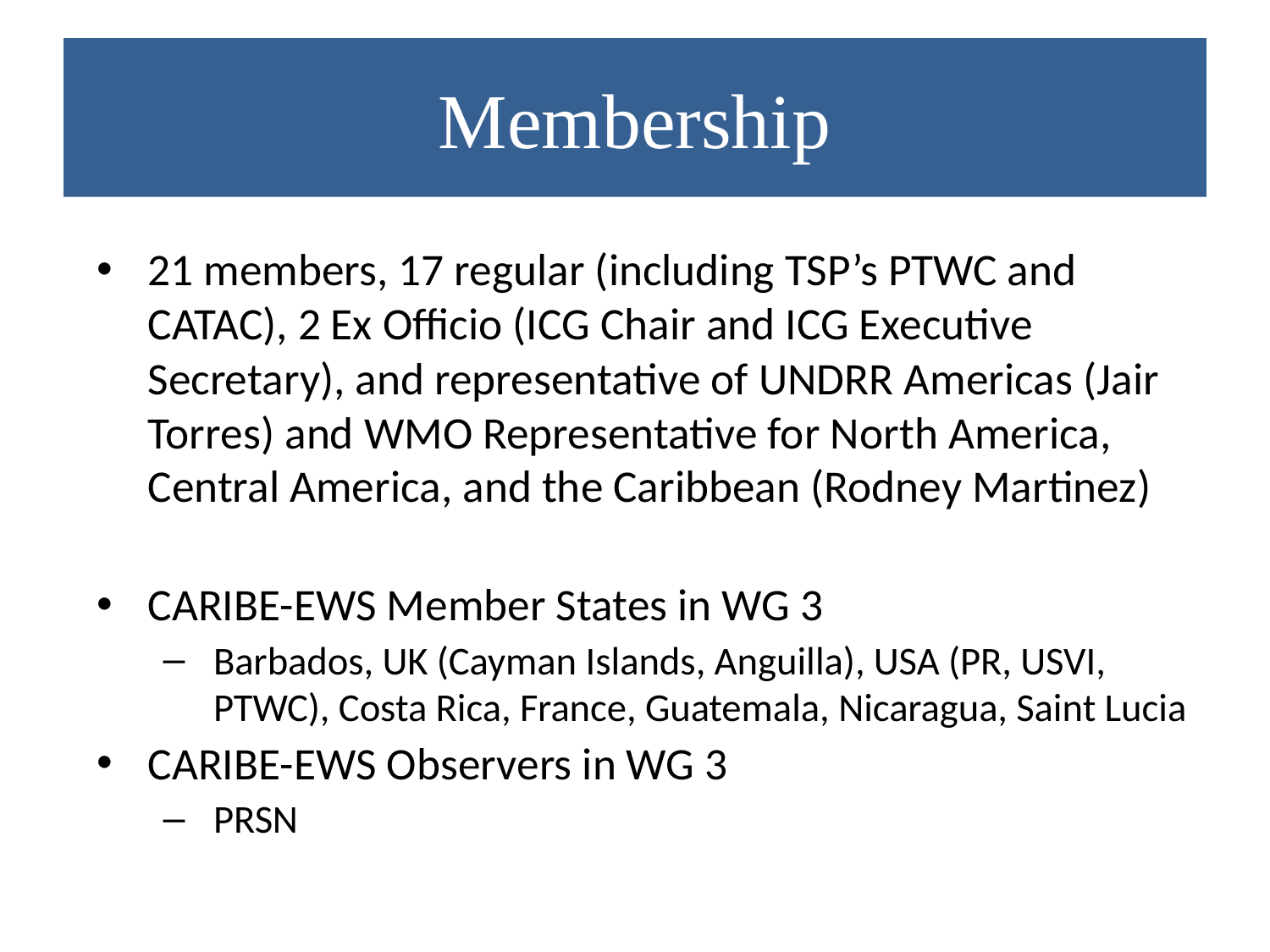

# Membership
21 members, 17 regular (including TSP’s PTWC and CATAC), 2 Ex Officio (ICG Chair and ICG Executive Secretary), and representative of UNDRR Americas (Jair Torres) and WMO Representative for North America, Central America, and the Caribbean (Rodney Martinez)

CARIBE-EWS Member States in WG 3
Barbados, UK (Cayman Islands, Anguilla), USA (PR, USVI, PTWC), Costa Rica, France, Guatemala, Nicaragua, Saint Lucia
CARIBE-EWS Observers in WG 3
PRSN